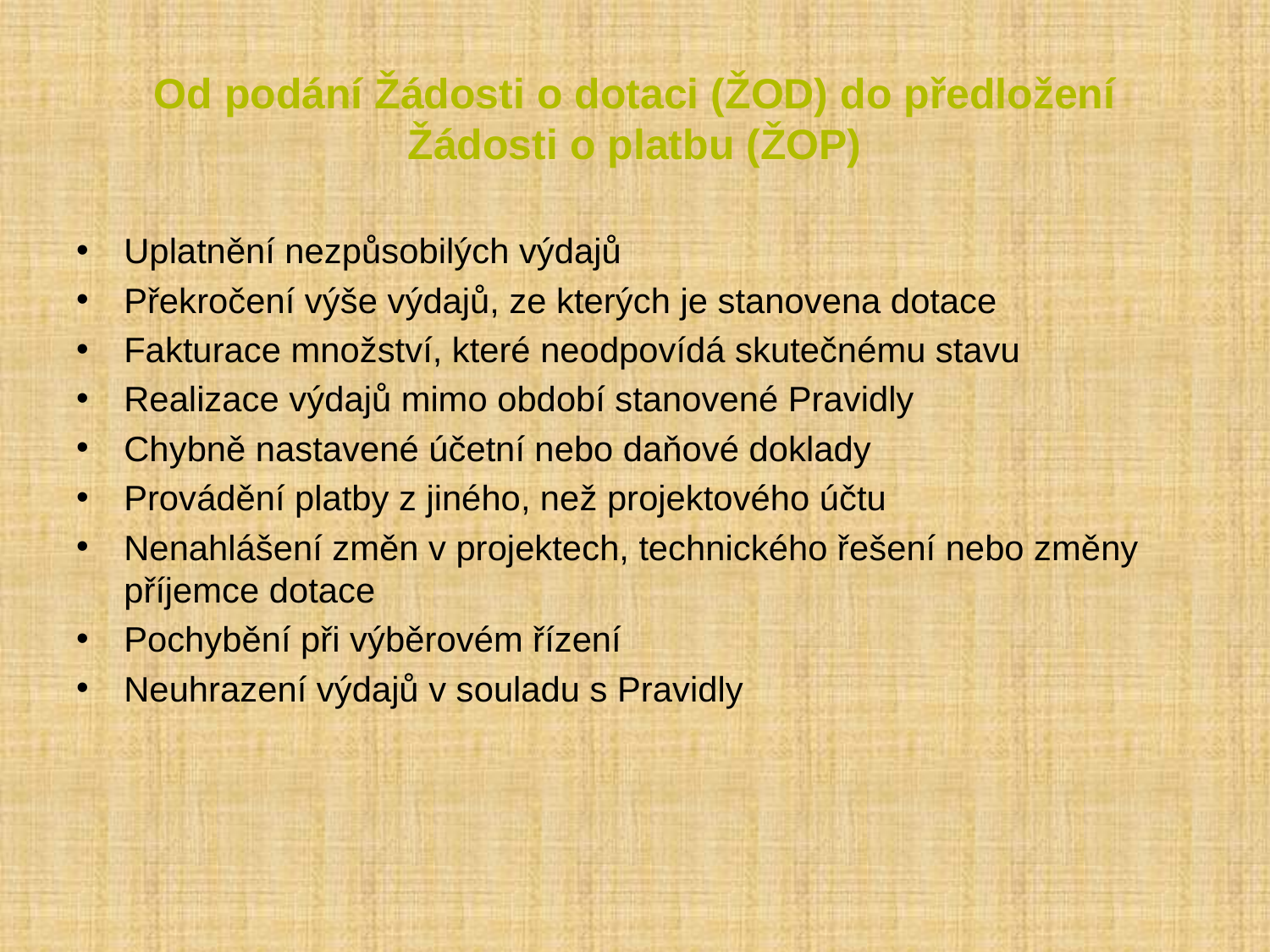

# Od podání Žádosti o dotaci (ŽOD) do předložení Žádosti o platbu (ŽOP)
Uplatnění nezpůsobilých výdajů
Překročení výše výdajů, ze kterých je stanovena dotace
Fakturace množství, které neodpovídá skutečnému stavu
Realizace výdajů mimo období stanovené Pravidly
Chybně nastavené účetní nebo daňové doklady
Provádění platby z jiného, než projektového účtu
Nenahlášení změn v projektech, technického řešení nebo změny příjemce dotace
Pochybění při výběrovém řízení
Neuhrazení výdajů v souladu s Pravidly